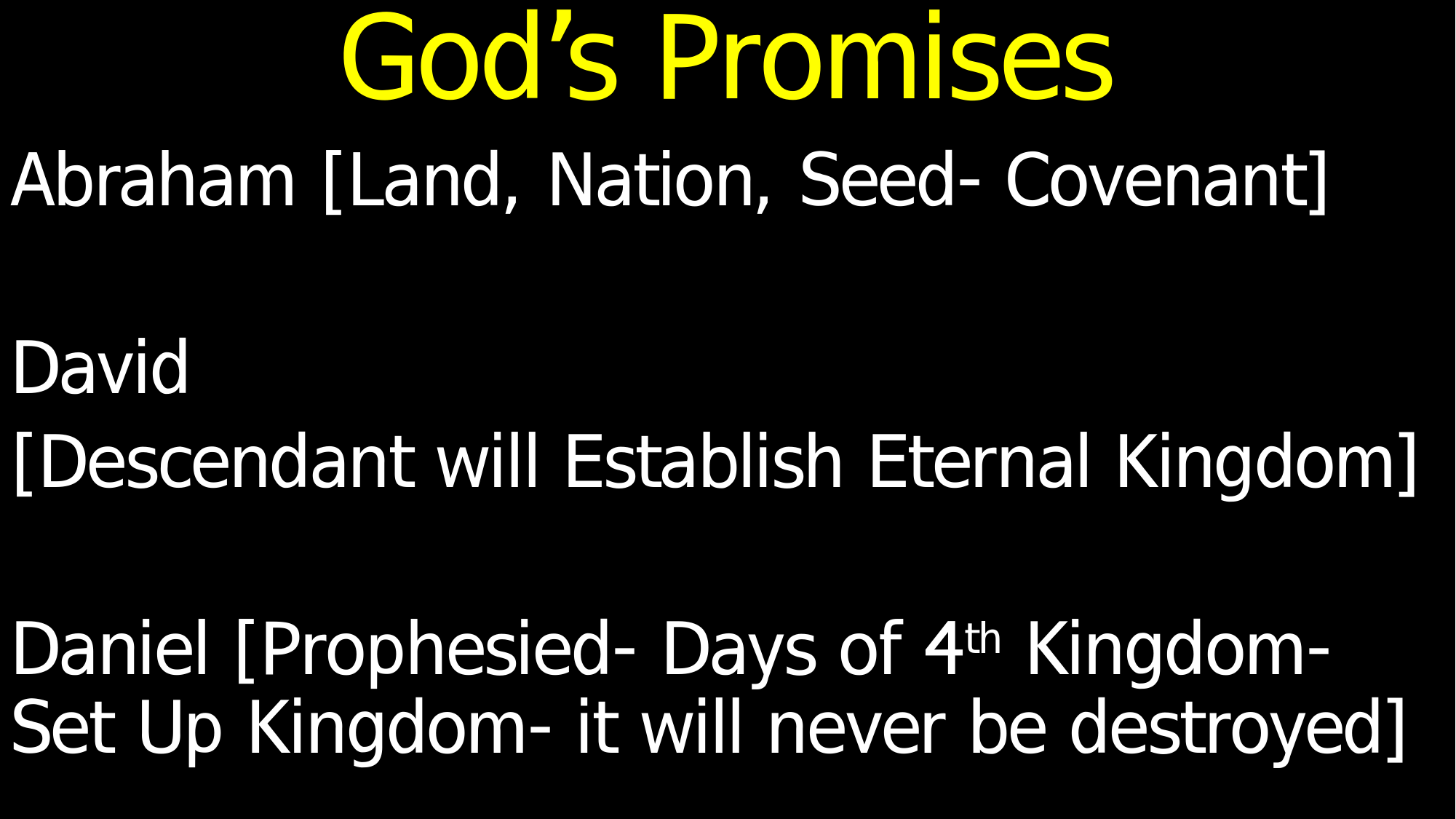

# God’s Promises
Abraham [Land, Nation, Seed- Covenant]

David
[Descendant will Establish Eternal Kingdom]

Daniel [Prophesied- Days of 4th Kingdom- Set Up Kingdom- it will never be destroyed]